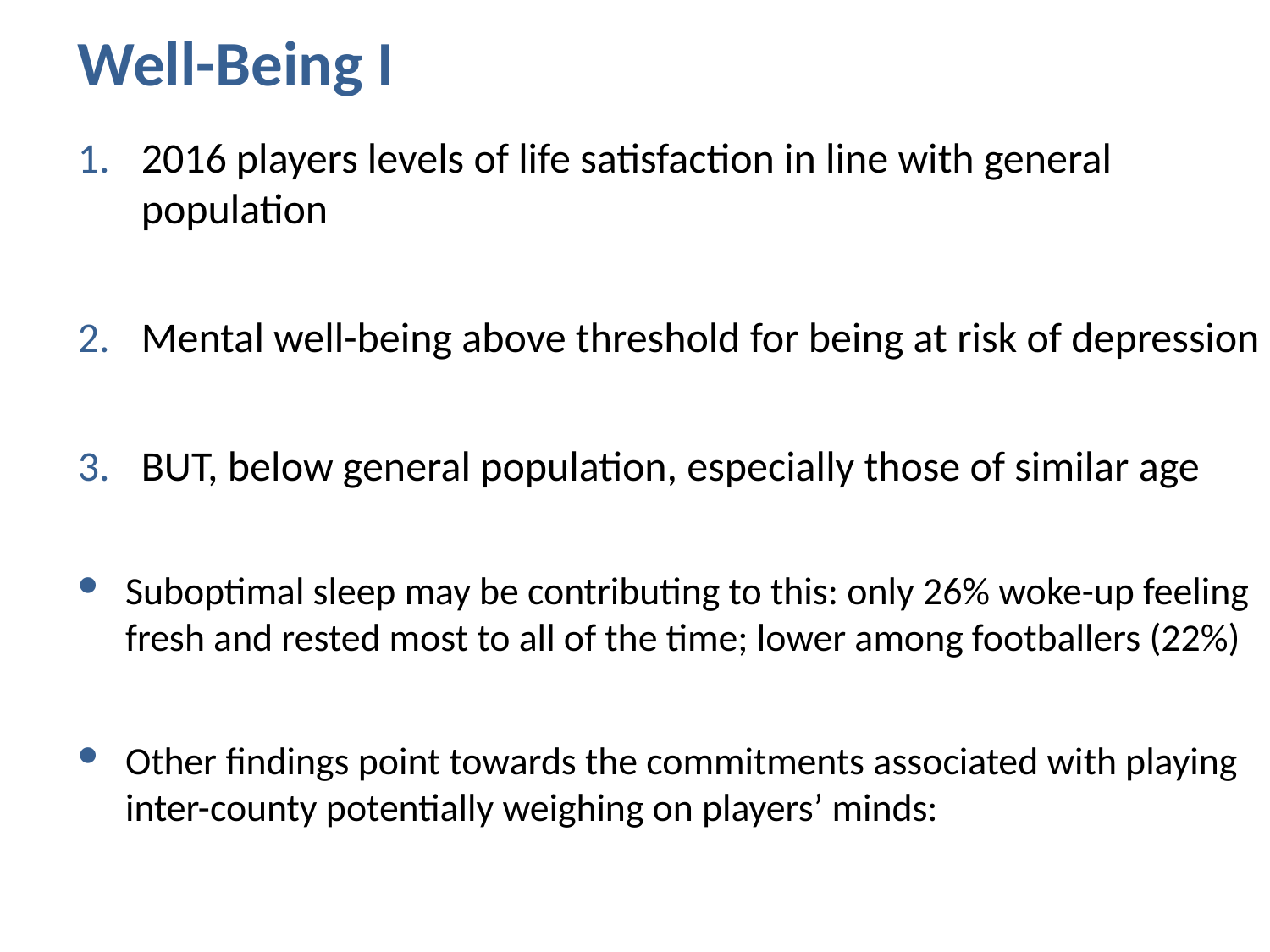

# Well-Being I
2016 players levels of life satisfaction in line with general population

Mental well-being above threshold for being at risk of depression

BUT, below general population, especially those of similar age

Suboptimal sleep may be contributing to this: only 26% woke-up feeling fresh and rested most to all of the time; lower among footballers (22%)

Other findings point towards the commitments associated with playing inter-county potentially weighing on players’ minds: